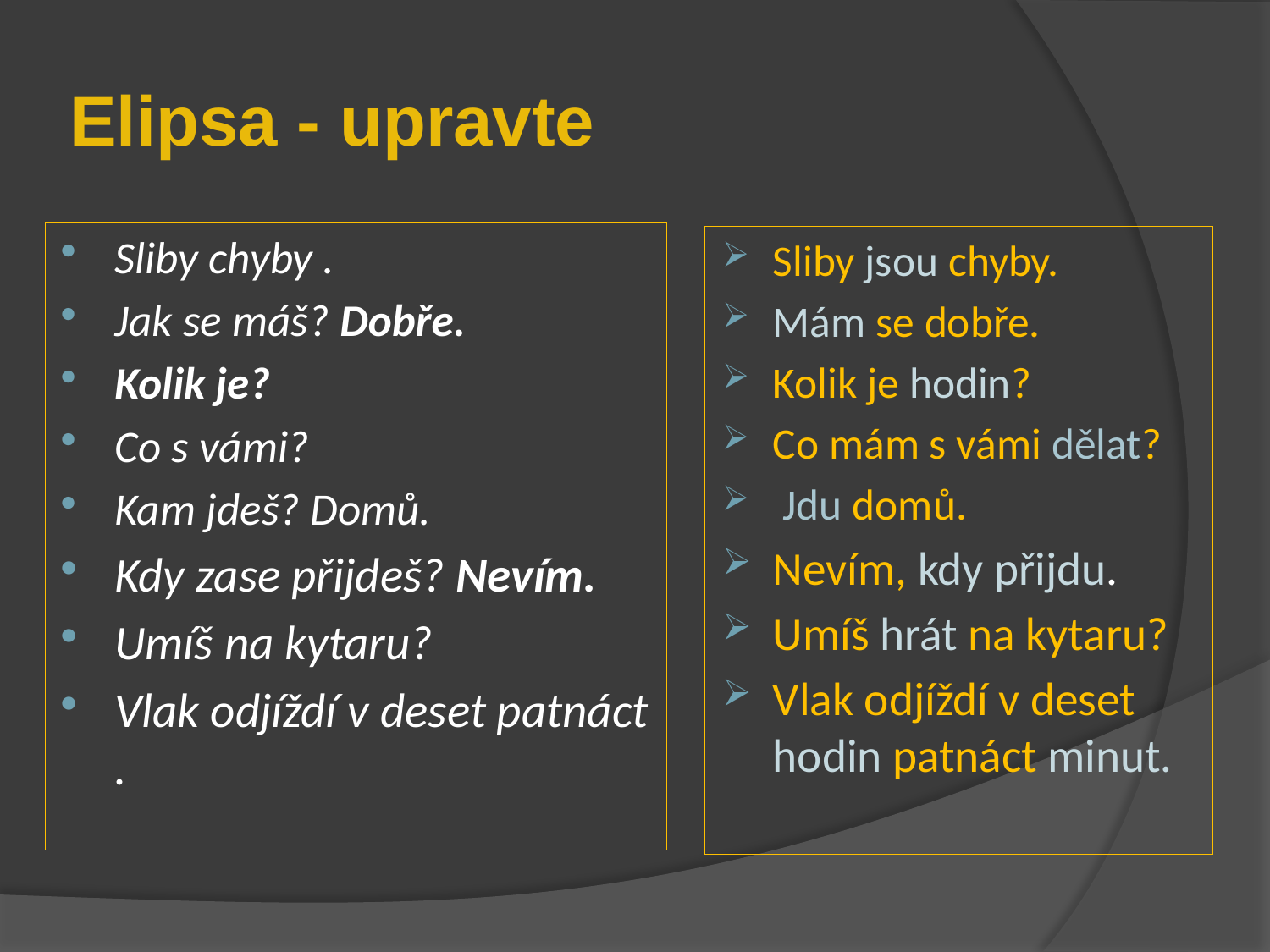

# Elipsa - upravte
Sliby chyby .
Jak se máš? Dobře.
Kolik je?
Co s vámi?
Kam jdeš? Domů.
Kdy zase přijdeš? Nevím.
Umíš na kytaru?
Vlak odjíždí v deset patnáct .

Sliby jsou chyby.
Mám se dobře.
Kolik je hodin?
Co mám s vámi dělat?
 Jdu domů.
Nevím, kdy přijdu.
Umíš hrát na kytaru?
Vlak odjíždí v deset hodin patnáct minut.